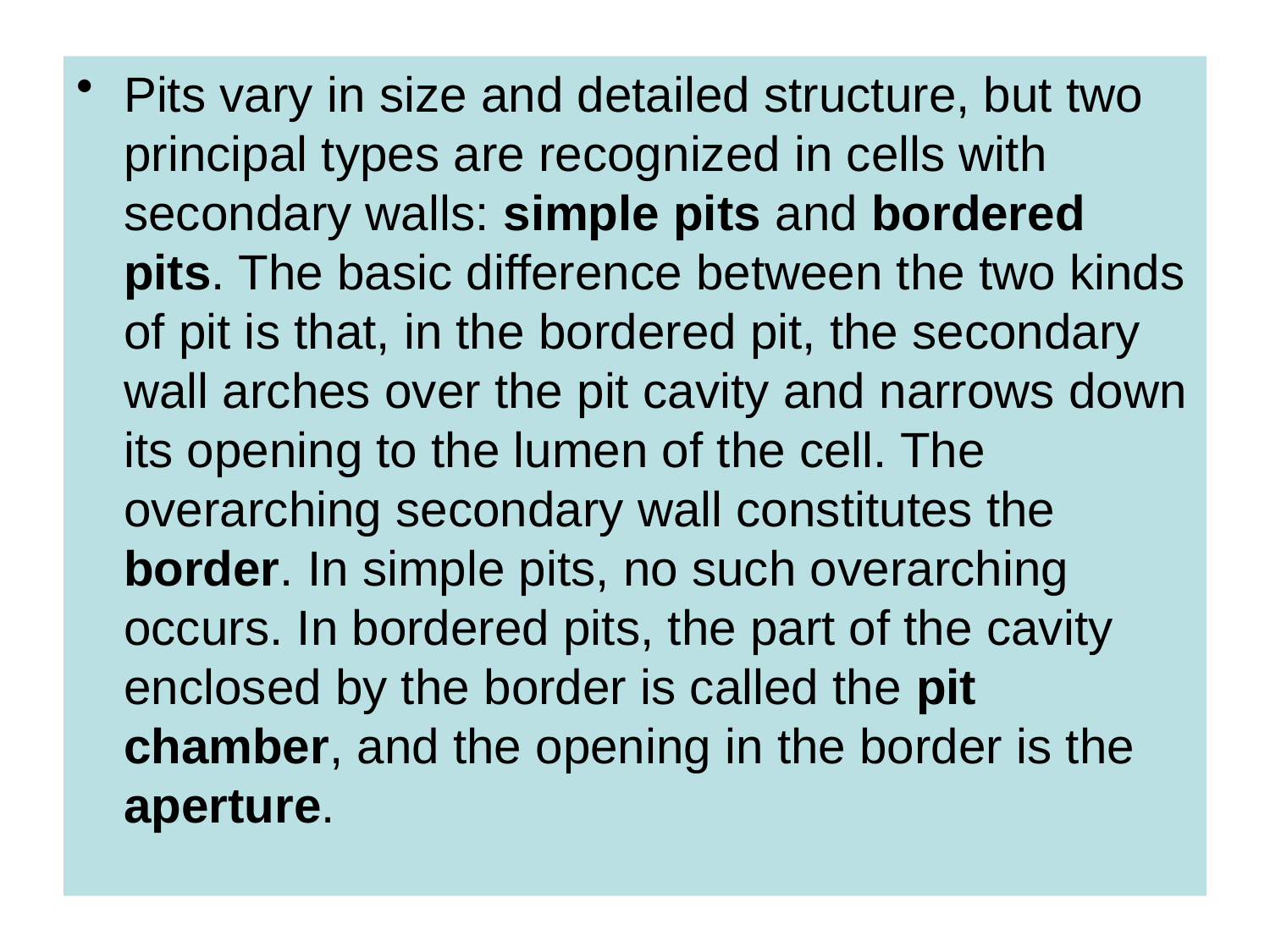

#
Pits vary in size and detailed structure, but two principal types are recognized in cells with secondary walls: simple pits and bordered pits. The basic difference between the two kinds of pit is that, in the bordered pit, the secondary wall arches over the pit cavity and narrows down its opening to the lumen of the cell. The overarching secondary wall constitutes the border. In simple pits, no such overarching occurs. In bordered pits, the part of the cavity enclosed by the border is called the pit chamber, and the opening in the border is the aperture.